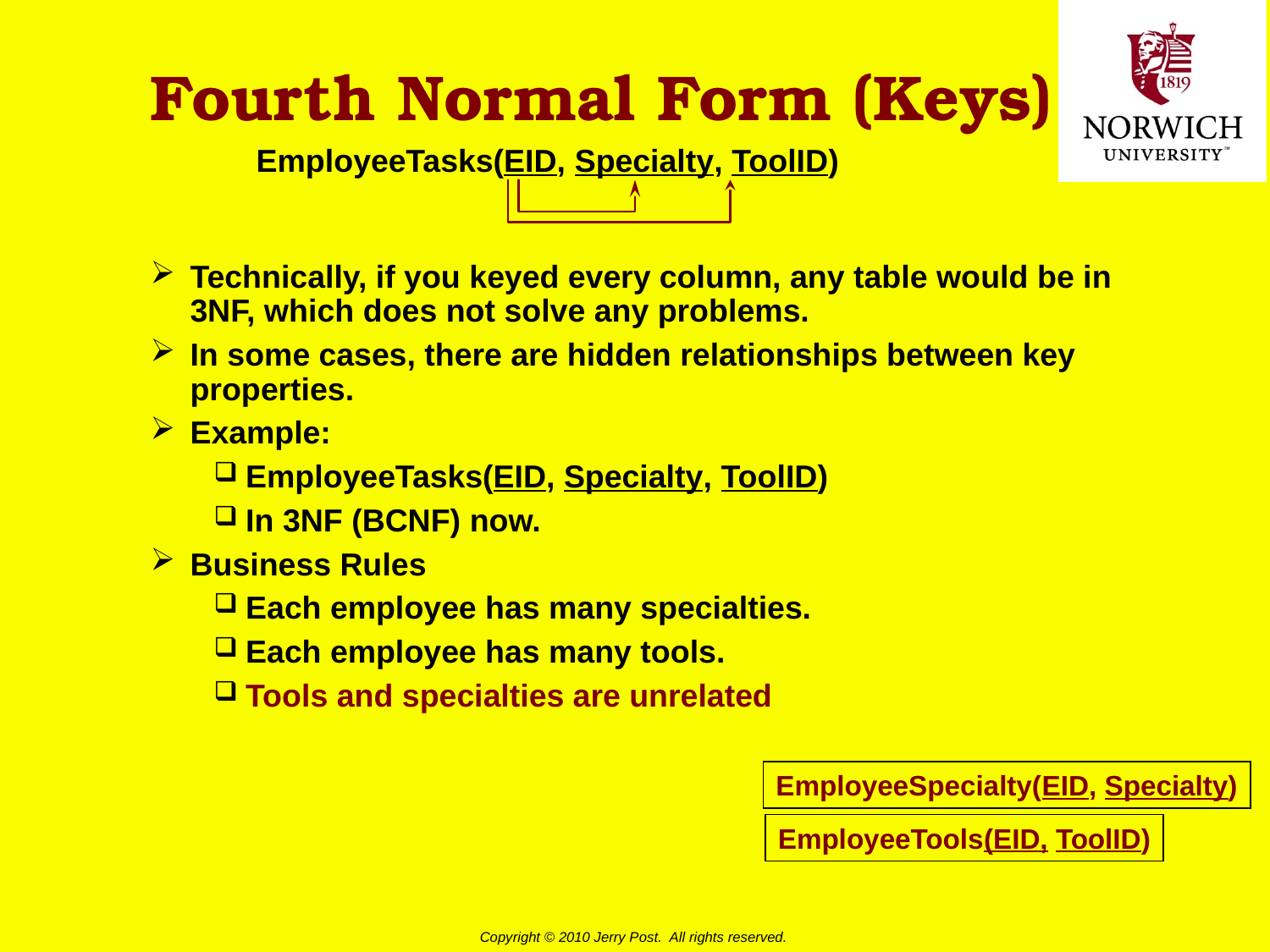

# Fourth Normal Form (Keys)
EmployeeTasks(EID, Specialty, ToolID)

Technically, if you keyed every column, any table would be in 3NF, which does not solve any problems.
In some cases, there are hidden relationships between key properties.
Example:
EmployeeTasks(EID, Specialty, ToolID)
In 3NF (BCNF) now.
Business Rules
Each employee has many specialties.
Each employee has many tools.
Tools and specialties are unrelated

EmployeeSpecialty(EID, Specialty)
EmployeeTools(EID, ToolID)